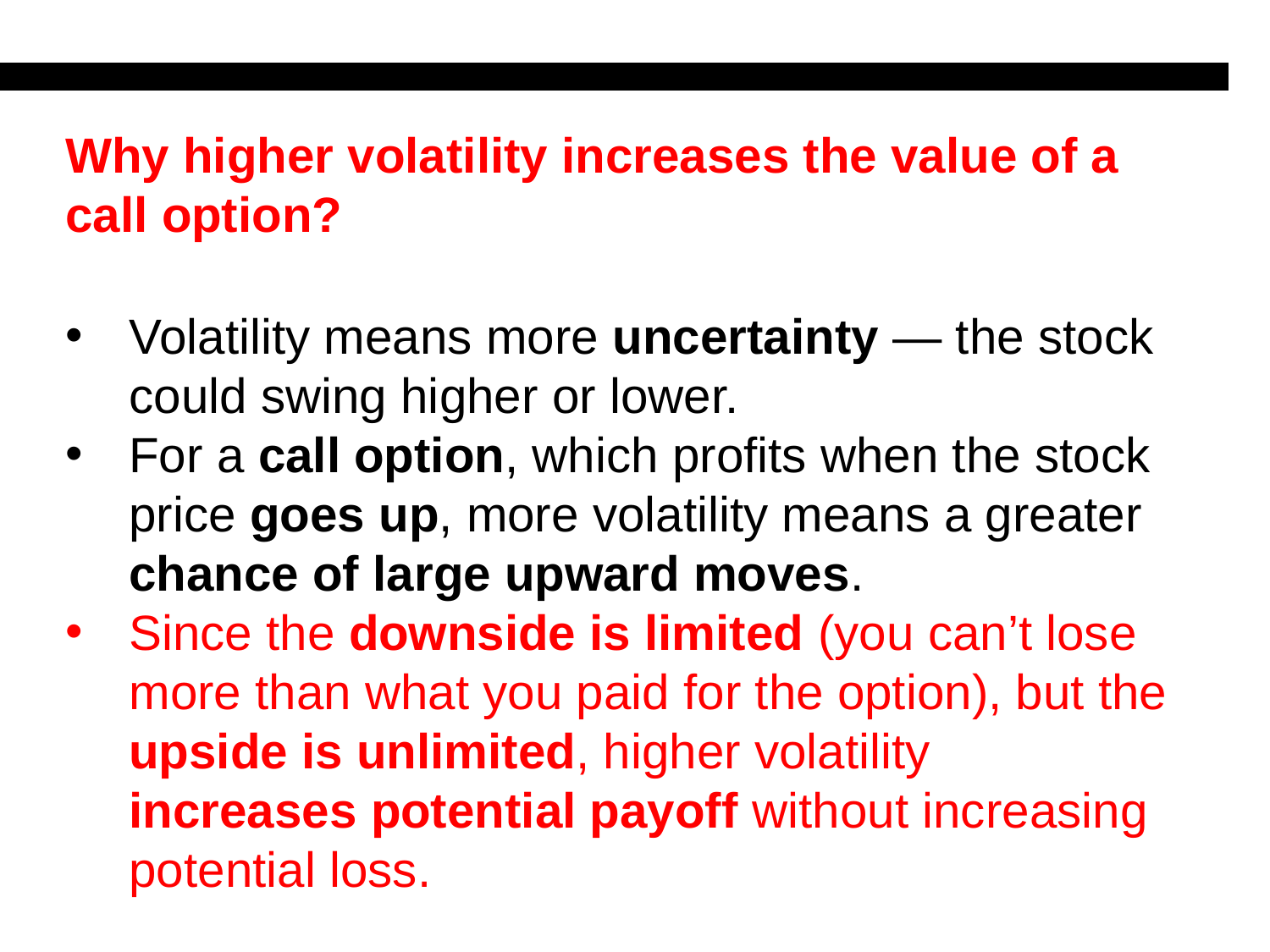

Why higher volatility increases the value of a call option?
Volatility means more uncertainty — the stock could swing higher or lower.
For a call option, which profits when the stock price goes up, more volatility means a greater chance of large upward moves.
Since the downside is limited (you can’t lose more than what you paid for the option), but the upside is unlimited, higher volatility increases potential payoff without increasing potential loss.